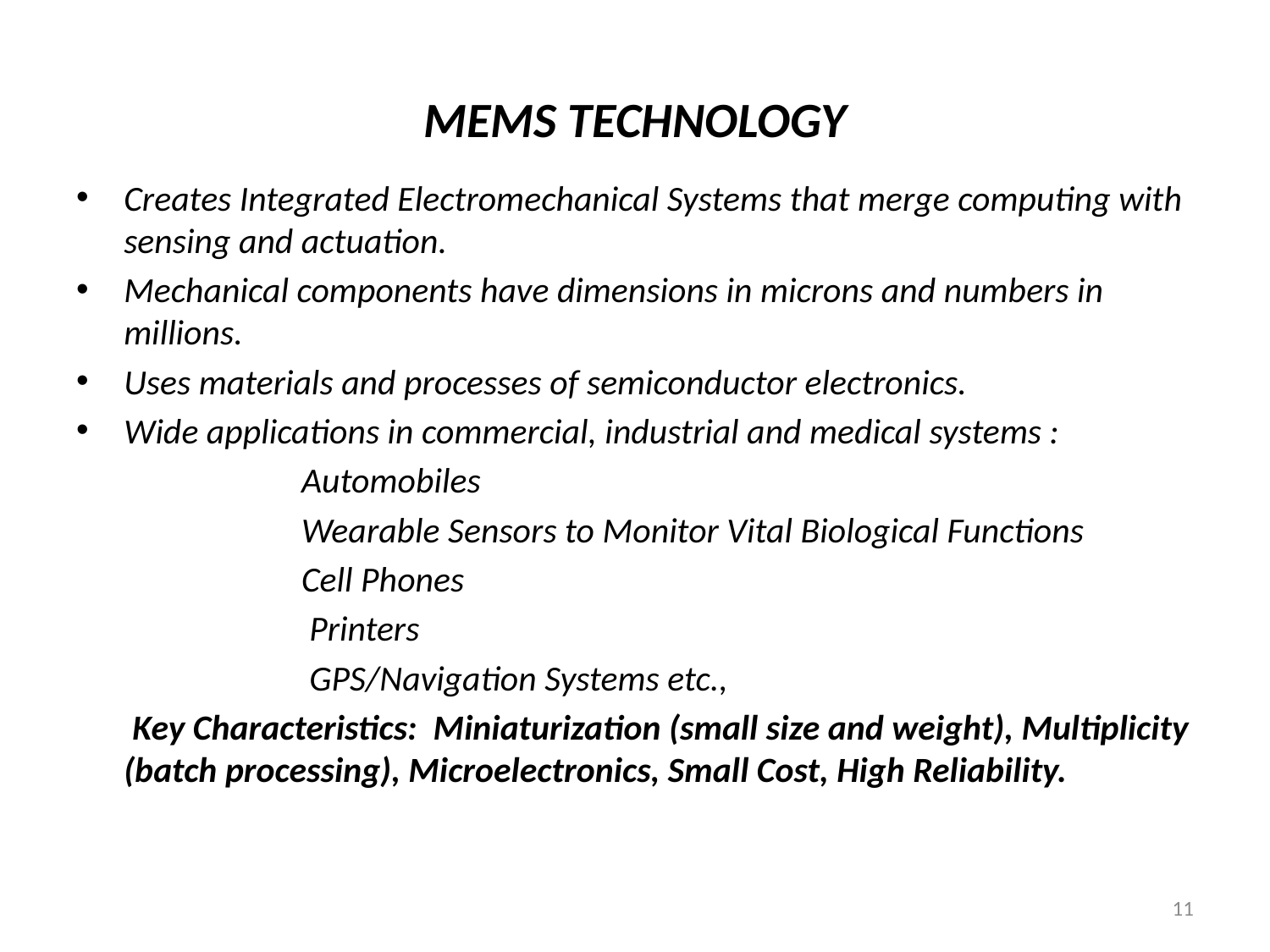

# MEMS TECHNOLOGY
Creates Integrated Electromechanical Systems that merge computing with sensing and actuation.
Mechanical components have dimensions in microns and numbers in millions.
Uses materials and processes of semiconductor electronics.
Wide applications in commercial, industrial and medical systems :
                            Automobiles
                            Wearable Sensors to Monitor Vital Biological Functions
                            Cell Phones
                             Printers
                             GPS/Navigation Systems etc.,
       Key Characteristics:  Miniaturization (small size and weight), Multiplicity (batch processing), Microelectronics, Small Cost, High Reliability.

11